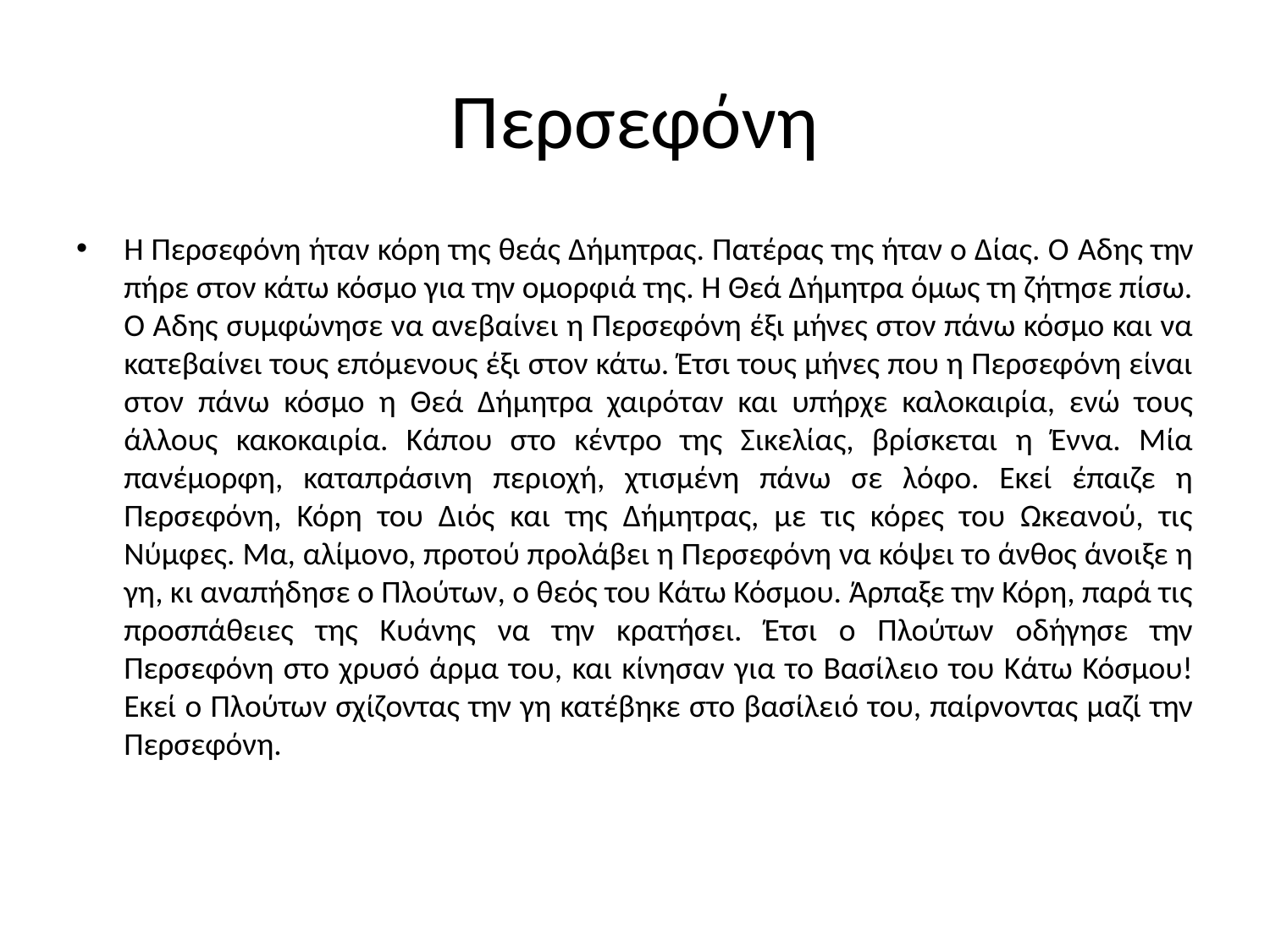

# Περσεφόνη
Η Περσεφόνη ήταν κόρη της θεάς Δήμητρας. Πατέρας της ήταν ο Δίας. Ο Άδης την πήρε στον κάτω κόσμο για την ομορφιά της. Η Θεά Δήμητρα όμως τη ζήτησε πίσω. Ο Άδης συμφώνησε να ανεβαίνει η Περσεφόνη έξι μήνες στον πάνω κόσμο και να κατεβαίνει τους επόμενους έξι στον κάτω. Έτσι τους μήνες που η Περσεφόνη είναι στον πάνω κόσμο η Θεά Δήμητρα χαιρόταν και υπήρχε καλοκαιρία, ενώ τους άλλους κακοκαιρία. Κάπου στο κέντρο της Σικελίας, βρίσκεται η Έννα. Μία πανέμορφη, καταπράσινη περιοχή, χτισμένη πάνω σε λόφο. Εκεί έπαιζε η Περσεφόνη, Κόρη του Διός και της Δήμητρας, με τις κόρες του Ωκεανού, τις Νύμφες. Μα, αλίμονο, προτού προλάβει η Περσεφόνη να κόψει το άνθος άνοιξε η γη, κι αναπήδησε ο Πλούτων, ο θεός του Κάτω Κόσμου. Άρπαξε την Κόρη, παρά τις προσπάθειες της Κυάνης να την κρατήσει. Έτσι ο Πλούτων οδήγησε την Περσεφόνη στο χρυσό άρμα του, και κίνησαν για το Βασίλειο του Κάτω Κόσμου! Εκεί ο Πλούτων σχίζοντας την γη κατέβηκε στο βασίλειό του, παίρνοντας μαζί την Περσεφόνη.